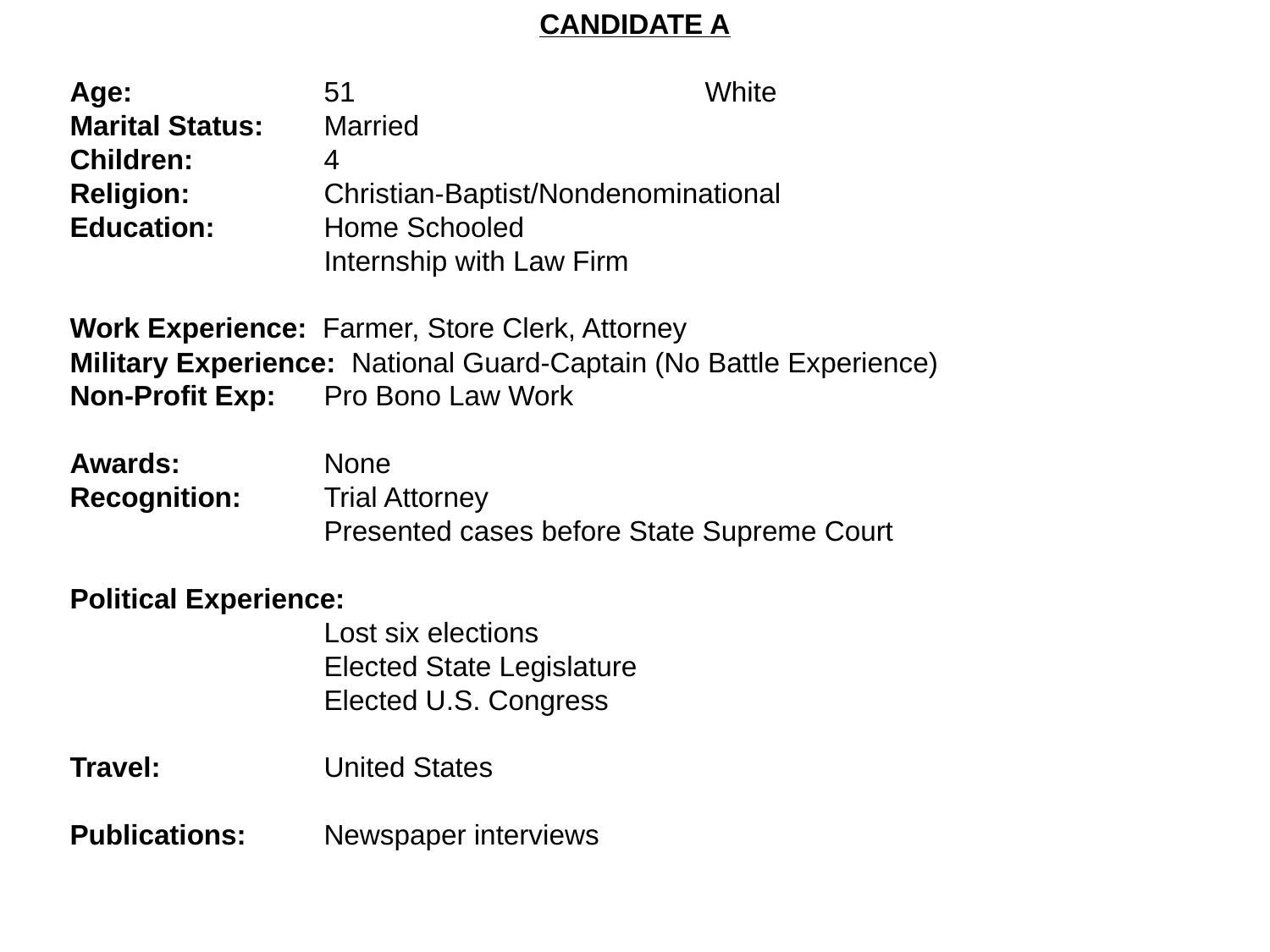

CANDIDATE A

Age:		51			White
Marital Status:	Married
Children:		4
Religion:		Christian-Baptist/Nondenominational
Education:	Home Schooled
		Internship with Law Firm

Work Experience:  Farmer, Store Clerk, Attorney
Military Experience:  National Guard-Captain (No Battle Experience)
Non-Profit Exp:	Pro Bono Law Work

Awards:  		None
Recognition:	Trial Attorney
		Presented cases before State Supreme Court

Political Experience:
		Lost six elections
		Elected State Legislature
		Elected U.S. Congress

Travel: 		United States

Publications:  	Newspaper interviews